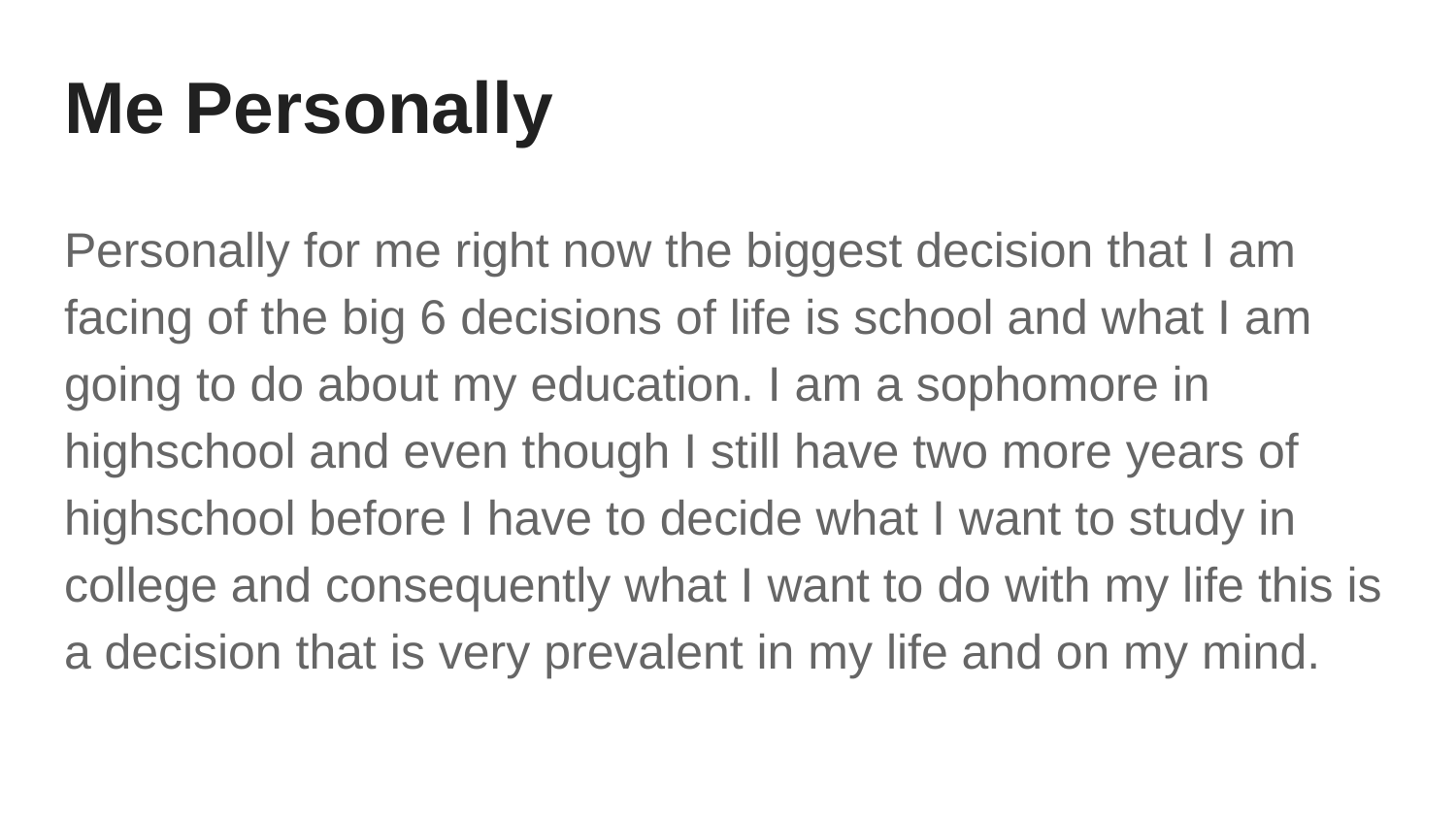

# Me Personally
Personally for me right now the biggest decision that I am facing of the big 6 decisions of life is school and what I am going to do about my education. I am a sophomore in highschool and even though I still have two more years of highschool before I have to decide what I want to study in college and consequently what I want to do with my life this is a decision that is very prevalent in my life and on my mind.